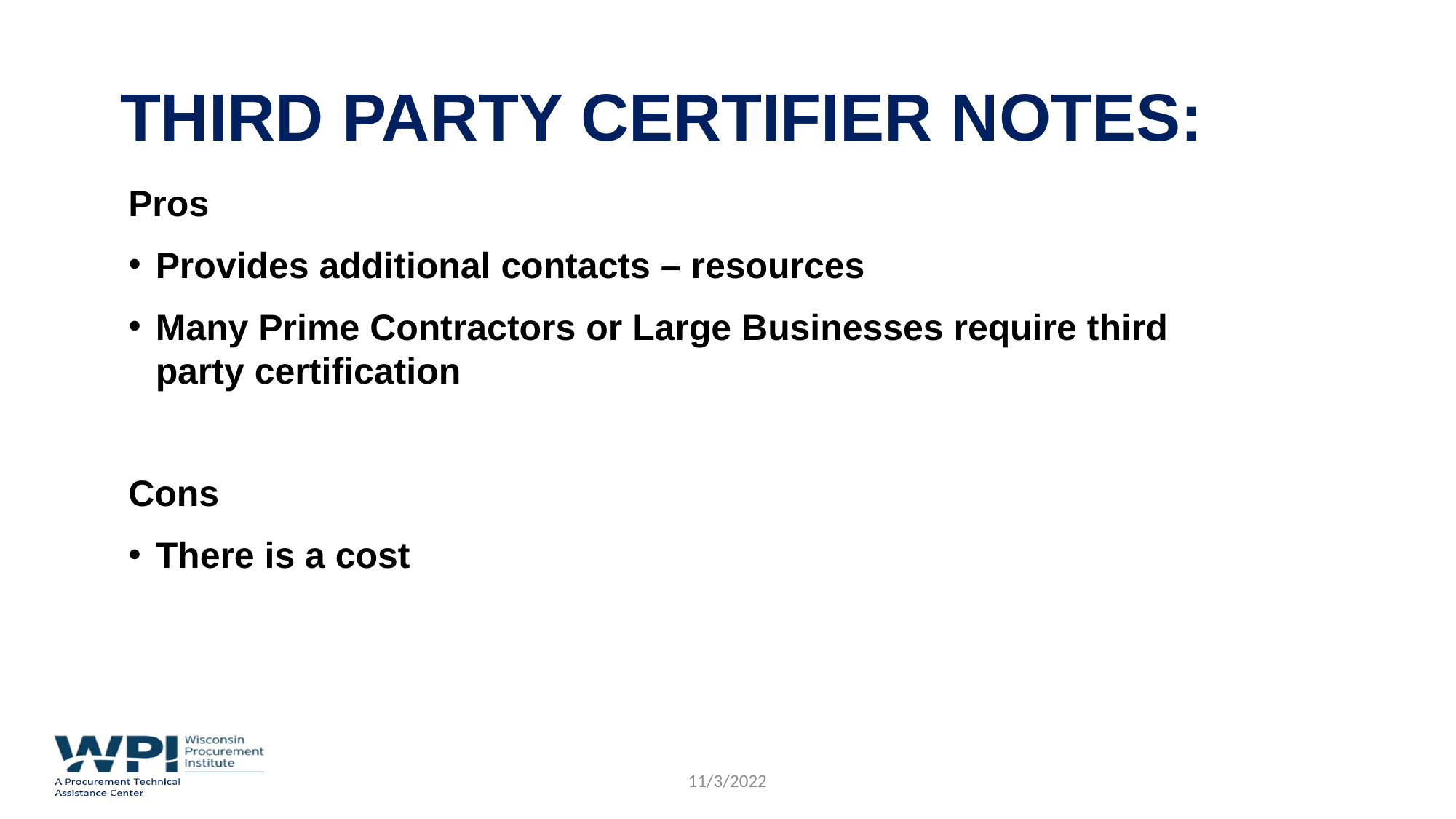

# Third party certifier Notes:

Pros
Provides additional contacts – resources
Many Prime Contractors or Large Businesses require third party certification

Cons
There is a cost

11/3/2022